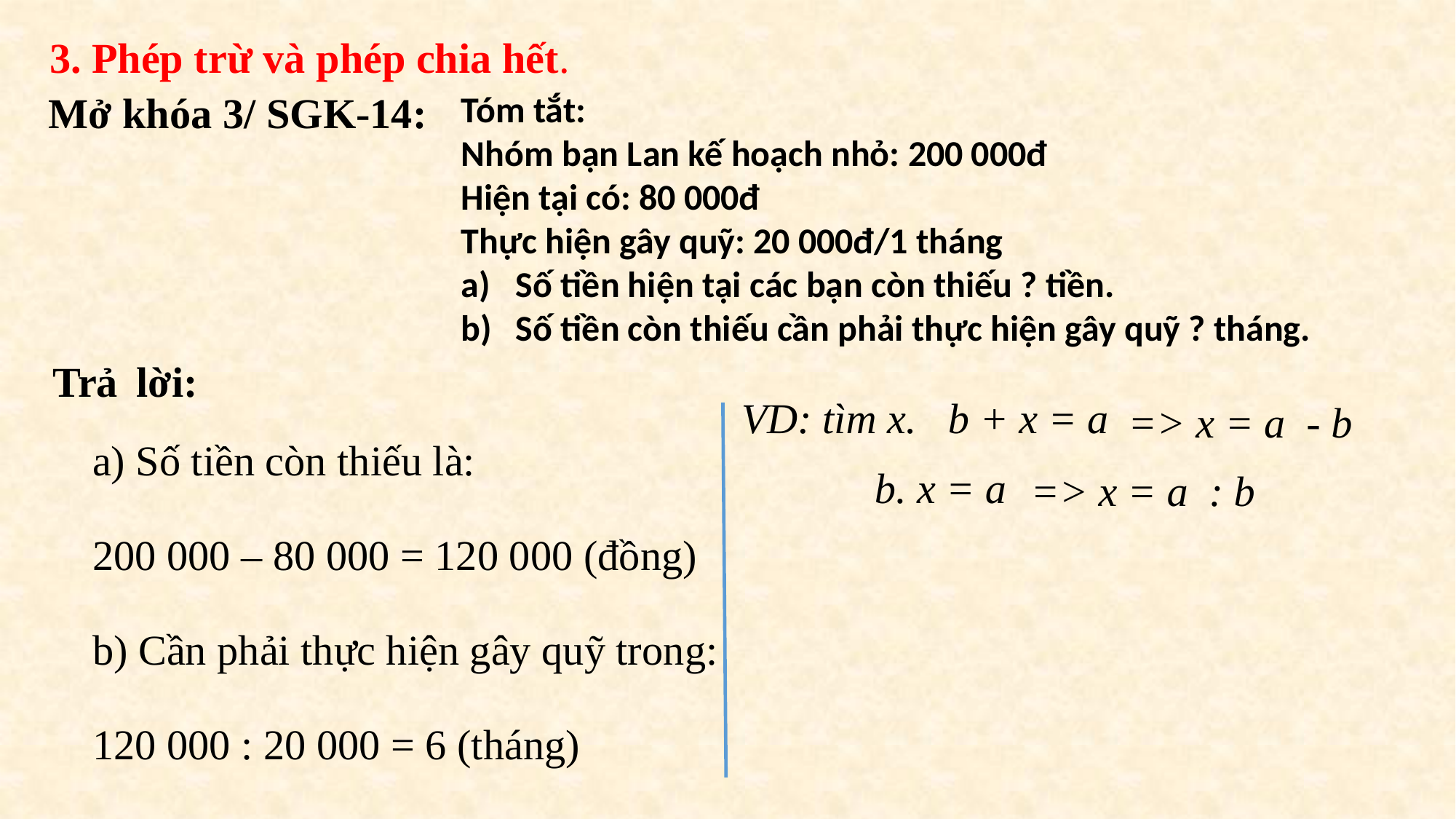

3. Phép trừ và phép chia hết.
Mở khóa 3/ SGK-14:
Tóm tắt:
Nhóm bạn Lan kế hoạch nhỏ: 200 000đ
Hiện tại có: 80 000đ
Thực hiện gây quỹ: 20 000đ/1 tháng
Số tiền hiện tại các bạn còn thiếu ? tiền.
Số tiền còn thiếu cần phải thực hiện gây quỹ ? tháng.
Trả lời:
VD: tìm x.   b + x = a
  => x = a  - b
a) Số tiền còn thiếu là:
200 000 – 80 000 = 120 000 (đồng)
b) Cần phải thực hiện gây quỹ trong:
120 000 : 20 000 = 6 (tháng)
b. x = a
=> x = a  : b